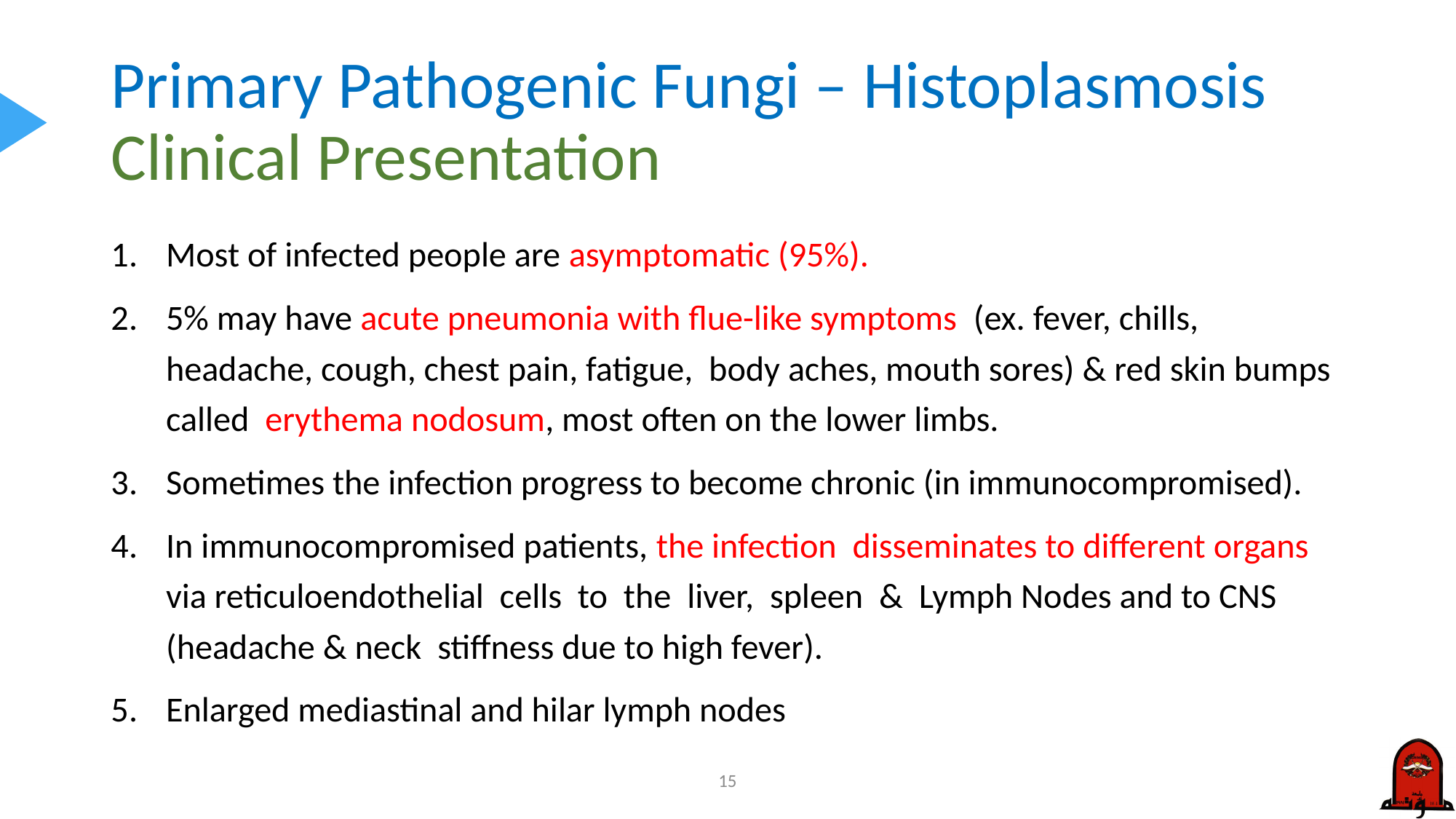

# Primary Pathogenic Fungi – Histoplasmosis Clinical Presentation
Most of infected people are asymptomatic (95%).
5% may have acute pneumonia with flue-like symptoms  (ex. fever, chills, headache, cough, chest pain, fatigue,  body aches, mouth sores) & red skin bumps called  erythema nodosum, most often on the lower limbs.
Sometimes the infection progress to become chronic (in immunocompromised).
In immunocompromised patients, the infection  disseminates to different organs via reticuloendothelial  cells  to  the  liver,  spleen  &  Lymph Nodes and to CNS (headache & neck  stiffness due to high fever).
Enlarged mediastinal and hilar lymph nodes
15